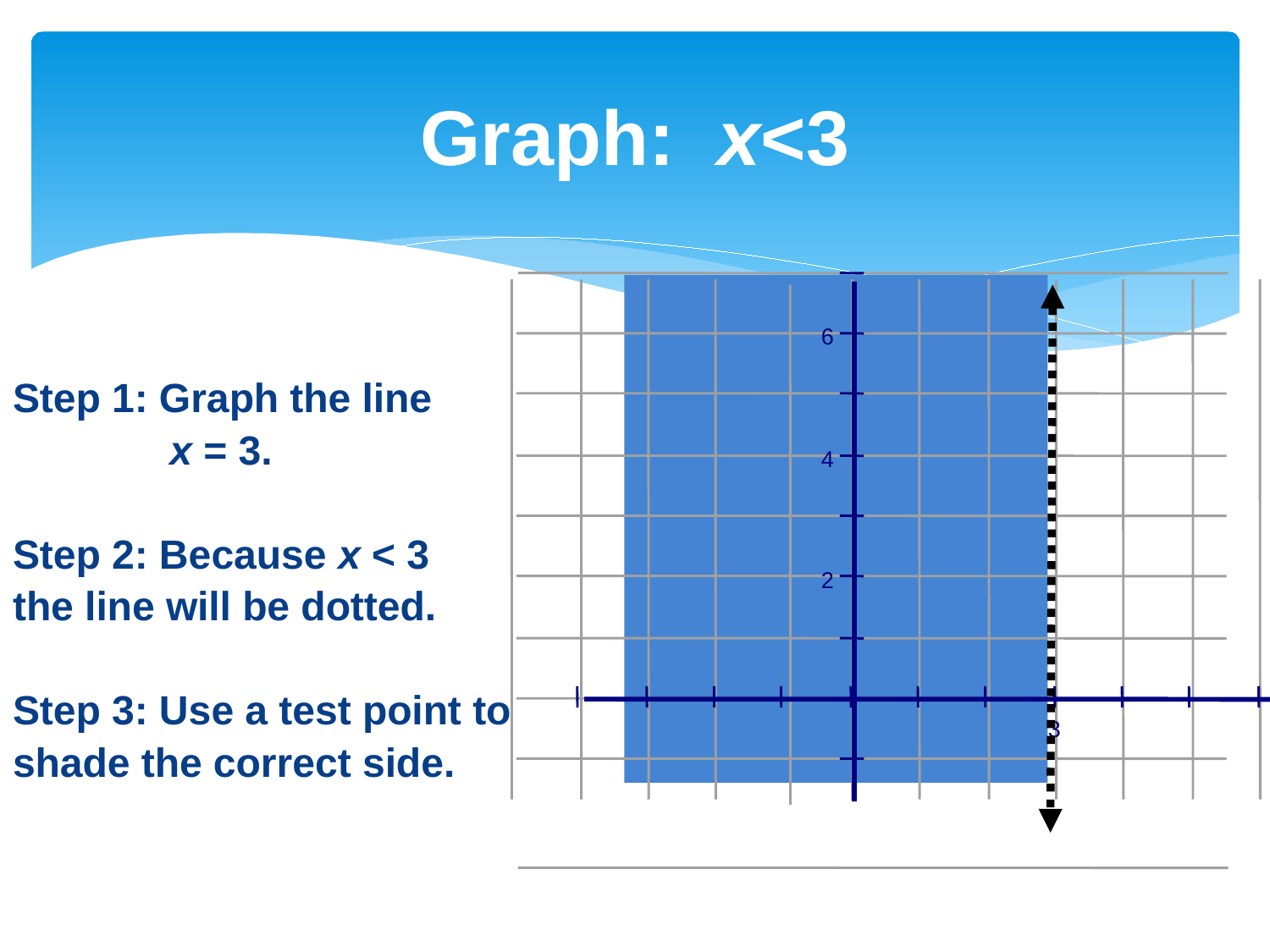

# Graph:  x<3

6

4

2

3

Step 1: Graph the line
              x = 3.

Step 2: Because x < 3
the line will be dotted.

Step 3: Use a test point to
shade the correct side.